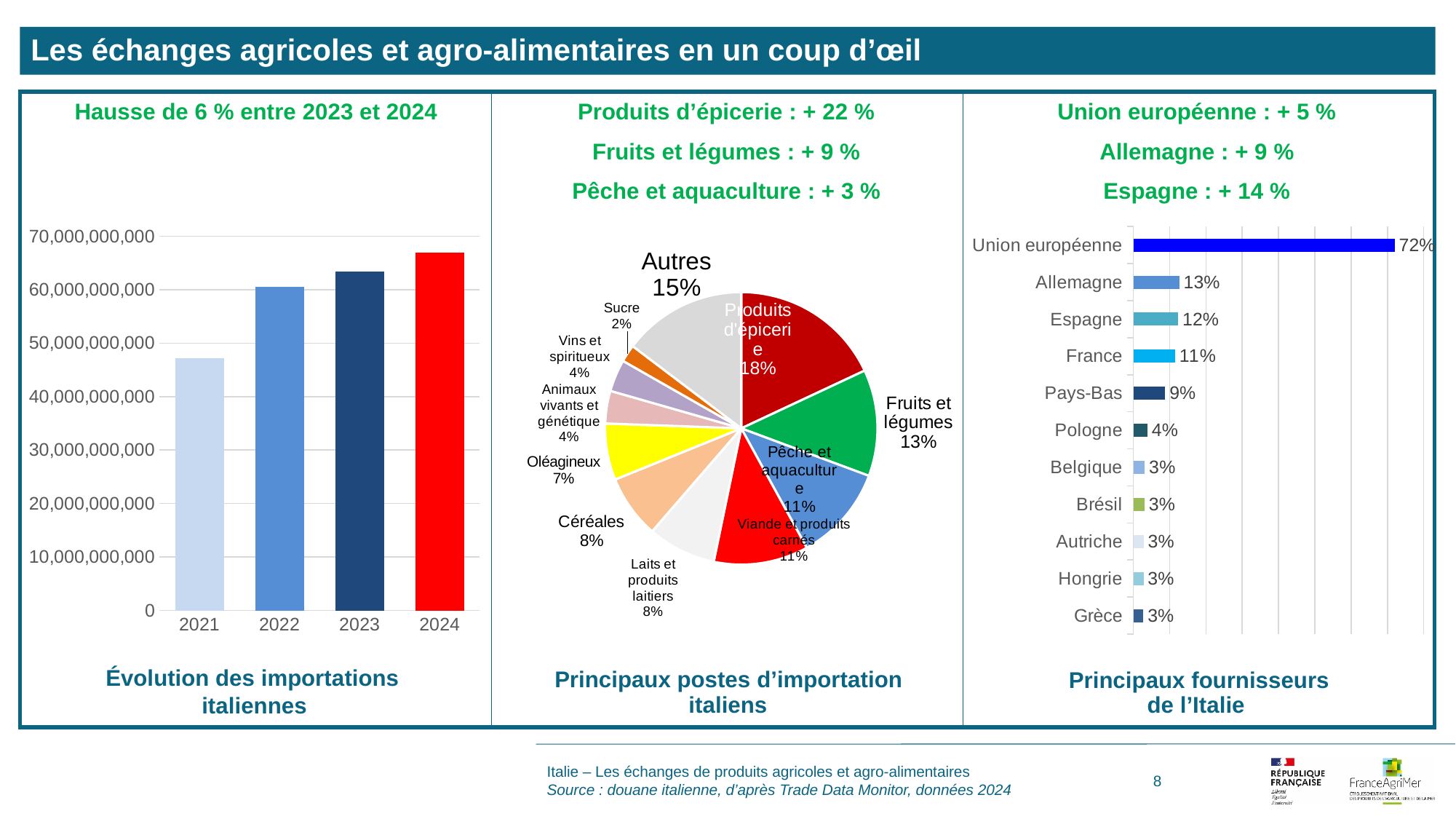

Les échanges agricoles et agro-alimentaires en un coup d’œil
Produits d’épicerie : + 22 %
Fruits et légumes : + 9 %
Pêche et aquaculture : + 3 %
Union européenne : + 5 %
Allemagne : + 9 %
Espagne : + 14 %
Hausse de 6 % entre 2023 et 2024

[unsupported chart]

### Chart

| Category |  |
|---|---|
| Produits d'épicerie | 0.1803455466177903 |
| Fruits et légumes | 0.12633538306088807 |
| Pêche et aquaculture | 0.1134390069684021 |
| Viande et produits carnés | 0.11241011182960896 |
| Laits et produits laitiers | 0.08106386578780359 |
| Céréales | 0.0750339850393558 |
| Oléagineux | 0.06705174767150598 |
| Animaux vivants et génétique | 0.038686474616784663 |
| Vins et spiritueux | 0.03808969705687869 |
| Sucre | 0.020605915192732235 |
| Autres | 0.14693826615824965 |

### Chart

| Category |  |
|---|---|
| Union européenne | 0.7200966288745377 |
| Allemagne | 0.12665162230050675 |
| Espagne | 0.12372877784237658 |
| France | 0.11495511344463459 |
| Pays-Bas | 0.08773881096177678 |
| Pologne | 0.038915476192689445 |
| Belgique | 0.031588398802538685 |
| Brésil | 0.030406496371959035 |
| Autriche | 0.02842874057200907 |
| Hongrie | 0.027840470656889063 |
| Grèce | 0.02769620757827539 |
italiens
de l’Italie
italiennes
Italie – Les échanges de produits agricoles et agro-alimentaires
Source : douane italienne, d’après Trade Data Monitor, données 2024
8